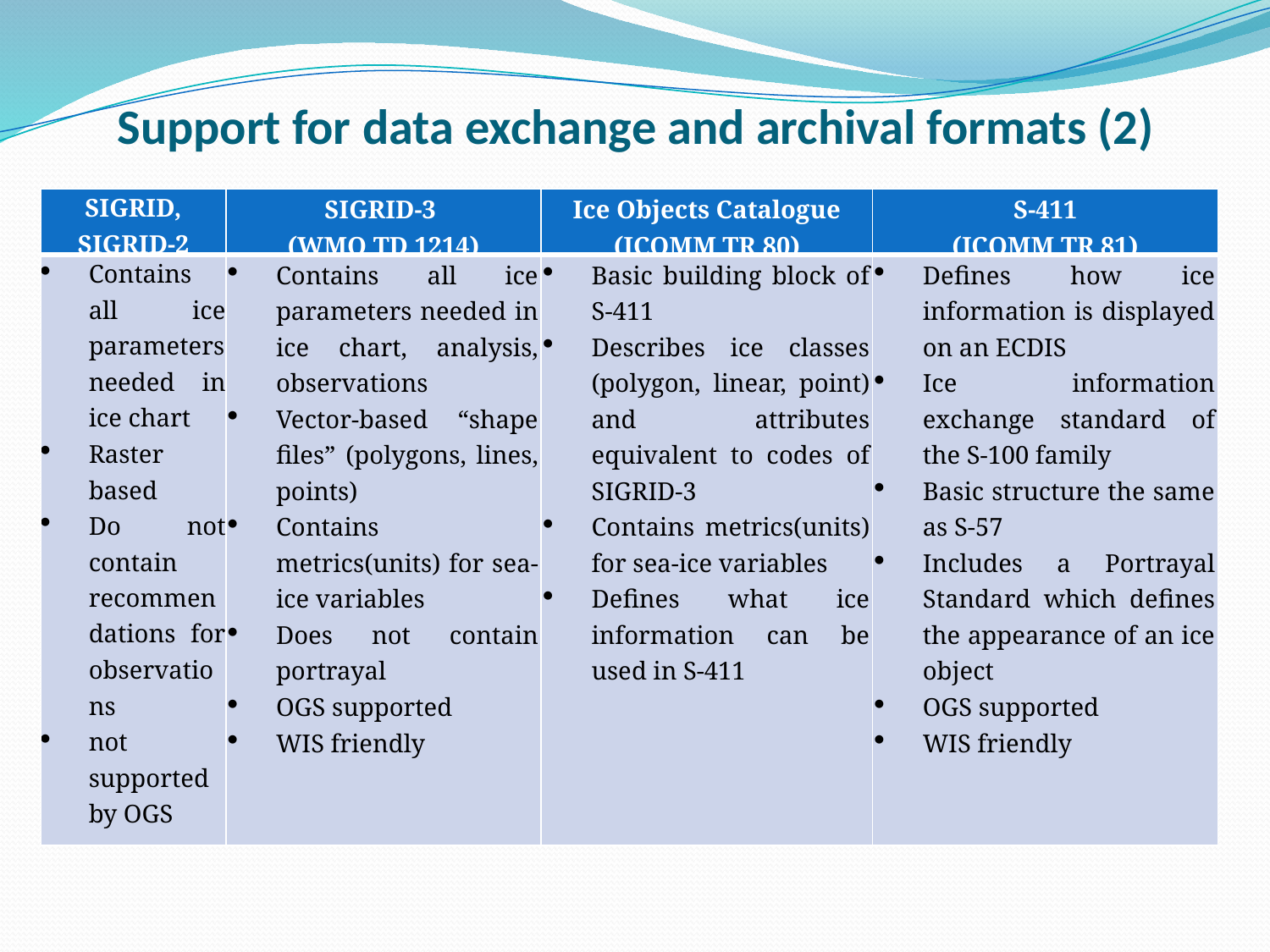

# Support for data exchange and archival formats (2)

| SIGRID, SIGRID-2 | SIGRID-3 (WMO TD 1214) | Ice Objects Catalogue (JCOMM TR 80) | S-411 (JCOMM TR 81) |
| --- | --- | --- | --- |
| Contains all ice parameters needed in ice chart Raster based Do not contain recommendations for observations not supported by OGS | Contains all ice parameters needed in ice chart, analysis, observations Vector-based “shape files” (polygons, lines, points) Contains metrics(units) for sea-ice variables Does not contain portrayal OGS supported WIS friendly | Basic building block of S-411 Describes ice classes (polygon, linear, point) and attributes equivalent to codes of SIGRID-3 Contains metrics(units) for sea-ice variables Defines what ice information can be used in S-411 | Defines how ice information is displayed on an ECDIS Ice information exchange standard of the S-100 family Basic structure the same as S-57 Includes a Portrayal Standard which defines the appearance of an ice object OGS supported WIS friendly |